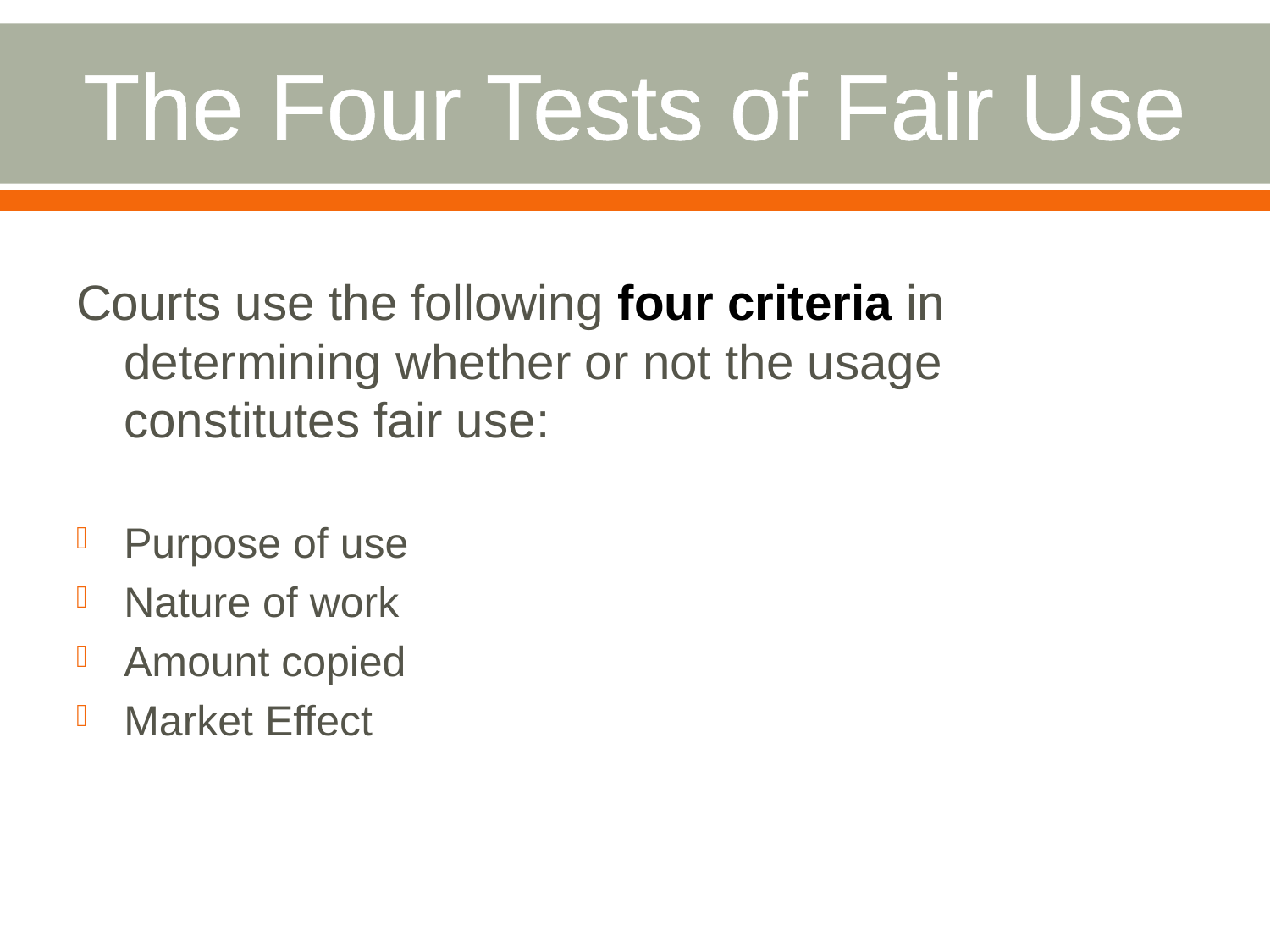

# The Four Tests of Fair Use
Courts use the following four criteria in determining whether or not the usage constitutes fair use:

Purpose of use
Nature of work
Amount copied
Market Effect